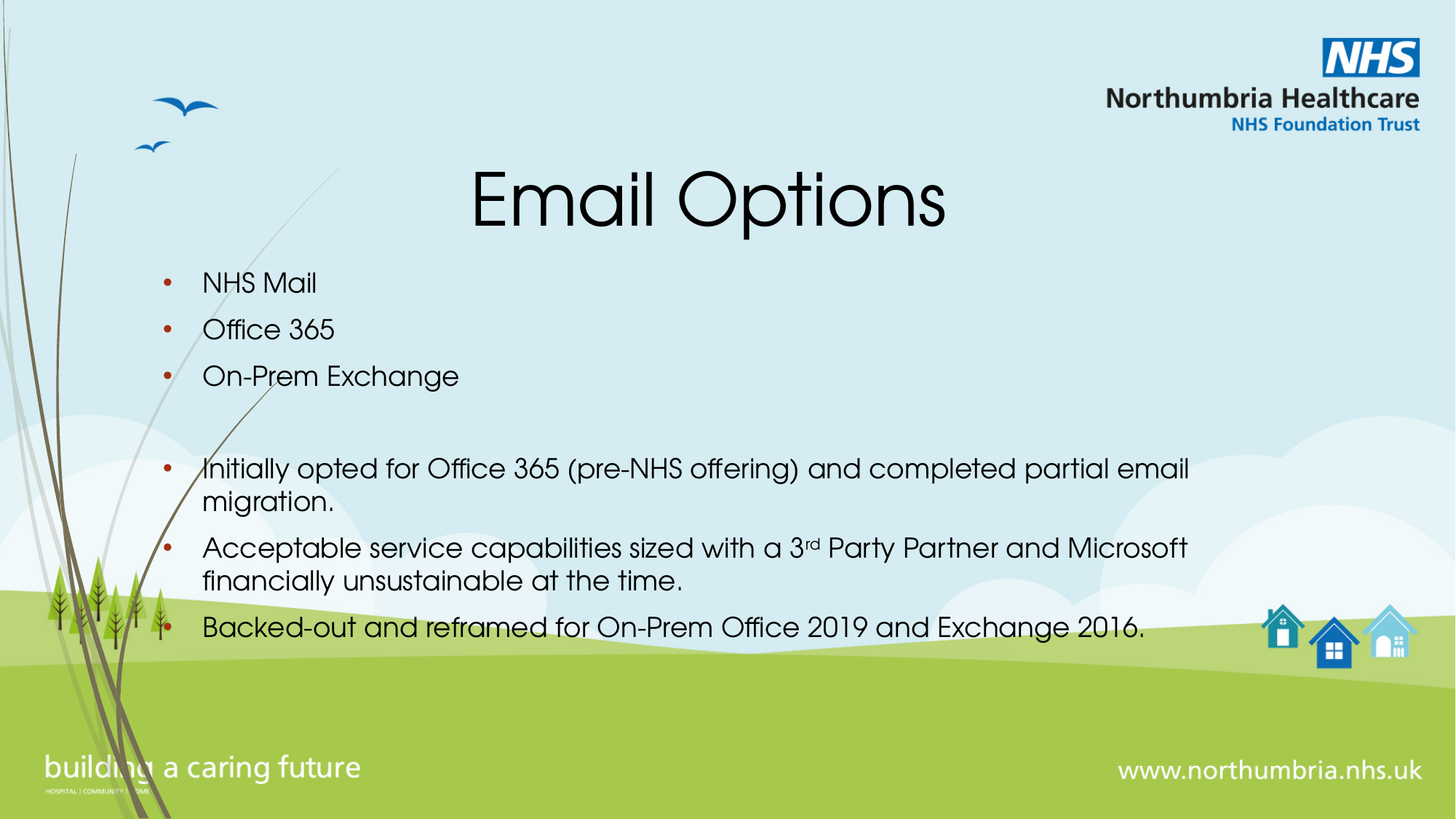

# Email Options
NHS Mail
Office 365
On-Prem Exchange

Initially opted for Office 365 (pre-NHS offering) and completed partial email migration.
Acceptable service capabilities sized with a 3rd Party Partner and Microsoft financially unsustainable at the time.
Backed-out and reframed for On-Prem Office 2019 and Exchange 2016.